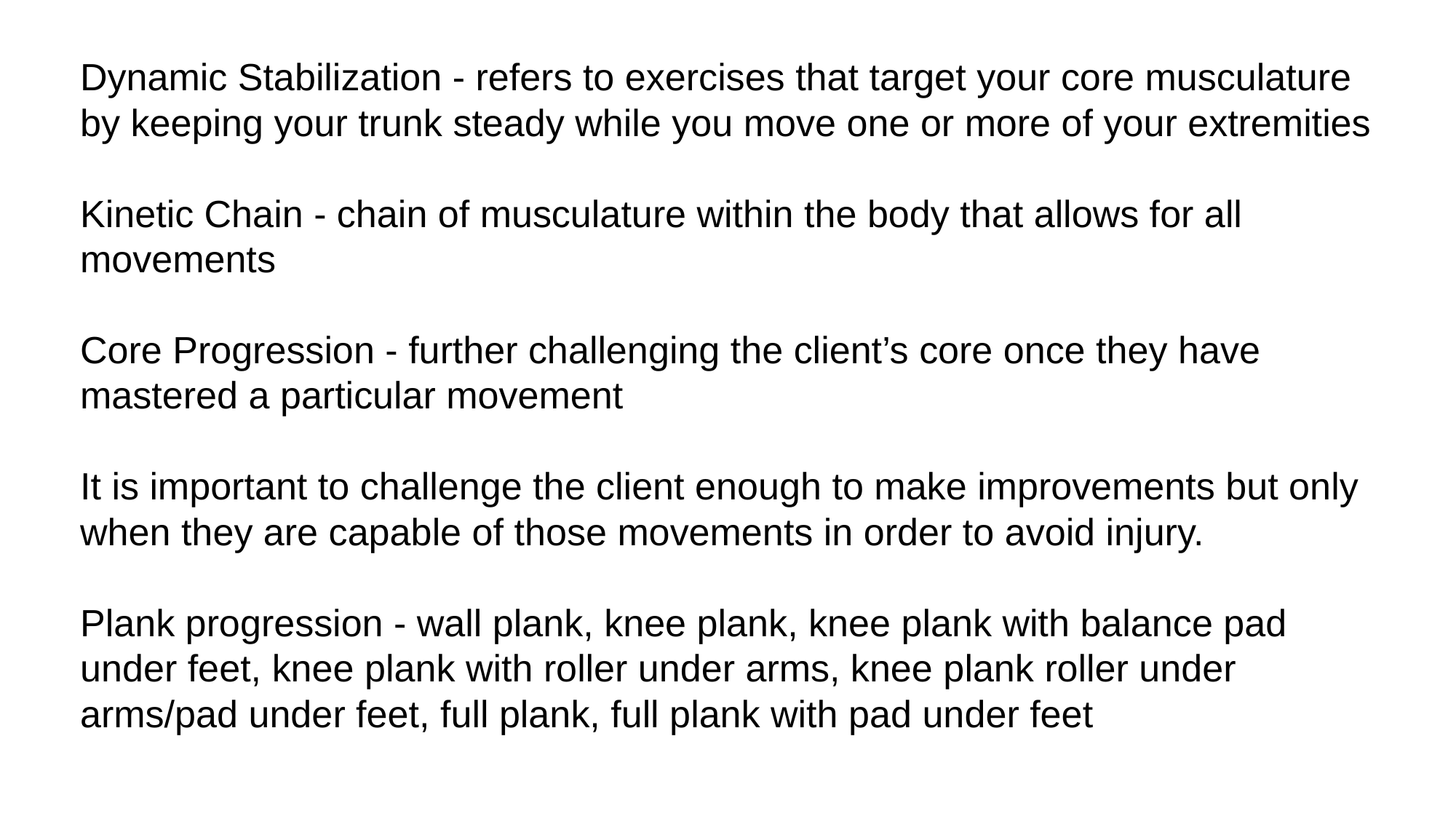

Dynamic Stabilization - refers to exercises that target your core musculature by keeping your trunk steady while you move one or more of your extremities

Kinetic Chain - chain of musculature within the body that allows for all movements

Core Progression - further challenging the client’s core once they have mastered a particular movement

It is important to challenge the client enough to make improvements but only when they are capable of those movements in order to avoid injury.

Plank progression - wall plank, knee plank, knee plank with balance pad under feet, knee plank with roller under arms, knee plank roller under arms/pad under feet, full plank, full plank with pad under feet